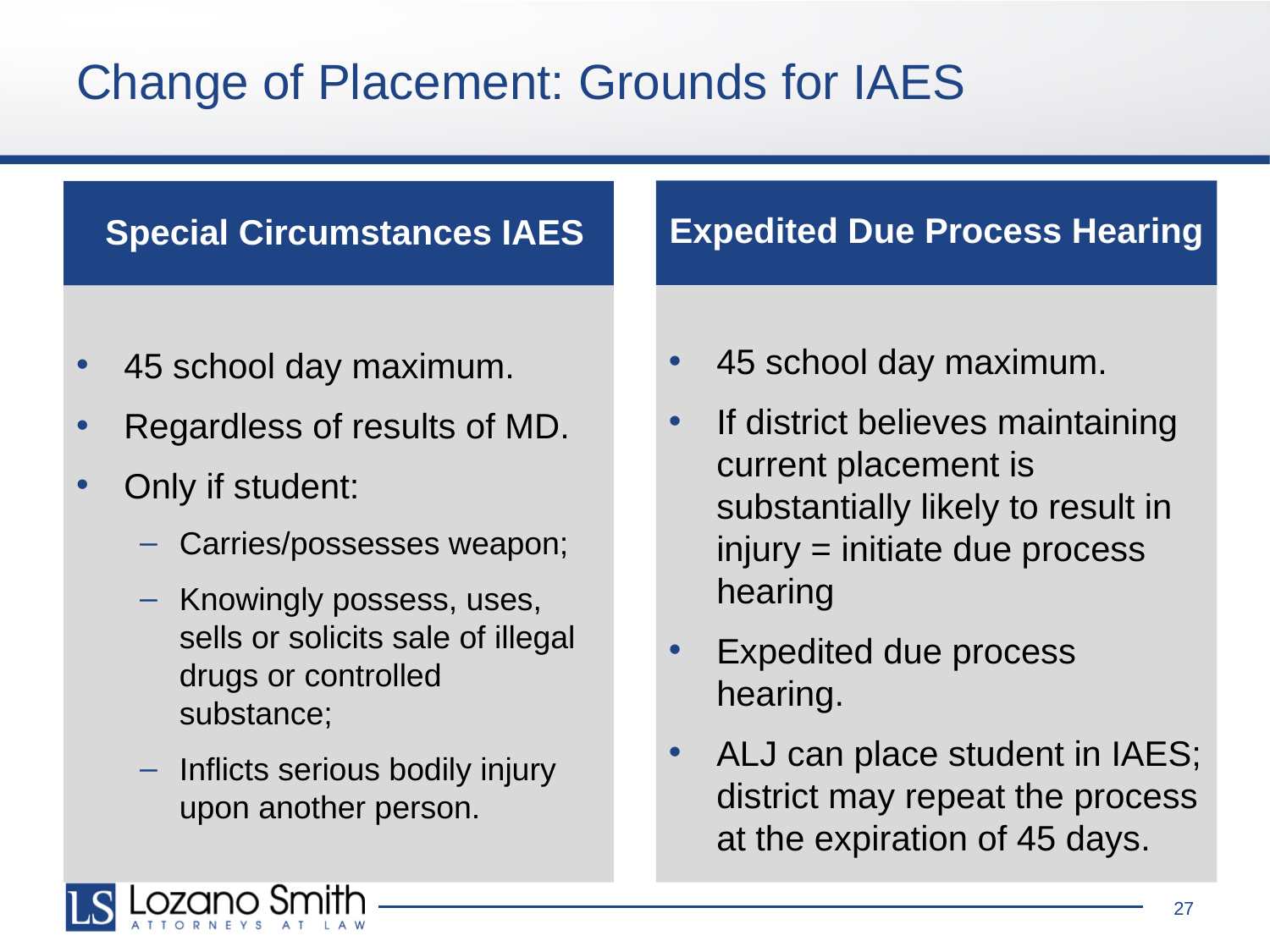

Change of Placement: Grounds for IAES

Expedited Due Process Hearing

Special Circumstances IAES

45 school day maximum.
Regardless of results of MD.
Only if student:
Carries/possesses weapon;
Knowingly possess, uses, sells or solicits sale of illegal drugs or controlled substance;
Inflicts serious bodily injury upon another person.

45 school day maximum.
If district believes maintaining current placement is substantially likely to result in injury = initiate due process hearing
Expedited due process hearing.
ALJ can place student in IAES; district may repeat the process at the expiration of 45 days.
27